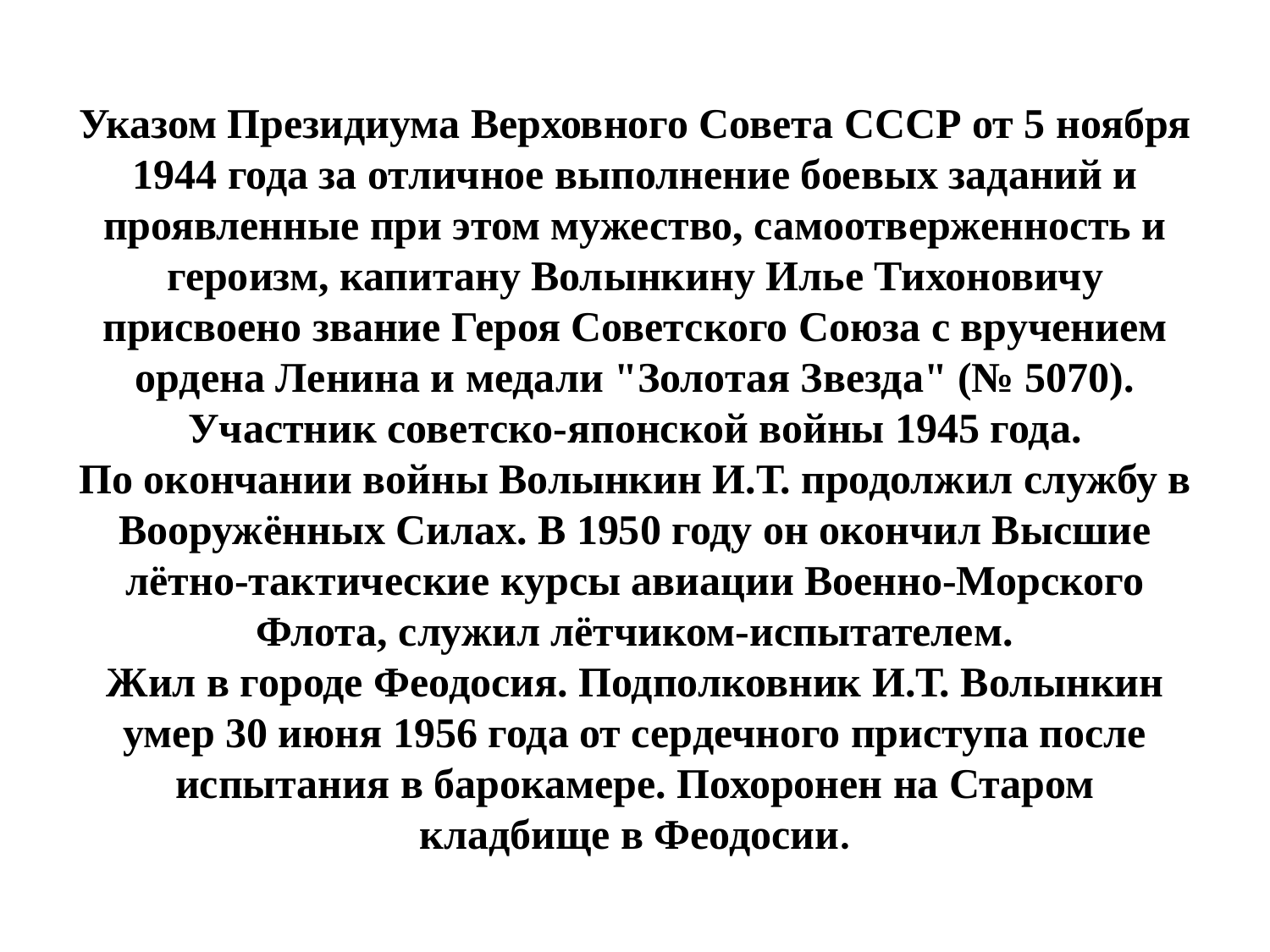

# Указом Президиума Верховного Совета СССР от 5 ноября 1944 года за отличное выполнение боевых заданий и проявленные при этом мужество, самоотверженность и героизм, капитану Волынкину Илье Тихоновичу присвоено звание Героя Советского Союза с вручением ордена Ленина и медали "Золотая Звезда" (№ 5070). Участник советско-японской войны 1945 года. По окончании войны Волынкин И.Т. продолжил службу в Вооружённых Силах. В 1950 году он окончил Высшие лётно-тактические курсы авиации Военно-Морского Флота, служил лётчиком-испытателем. Жил в городе Феодосия. Подполковник И.Т. Волынкин умер 30 июня 1956 года от сердечного приступа после испытания в барокамере. Похоронен на Старом кладбище в Феодосии.